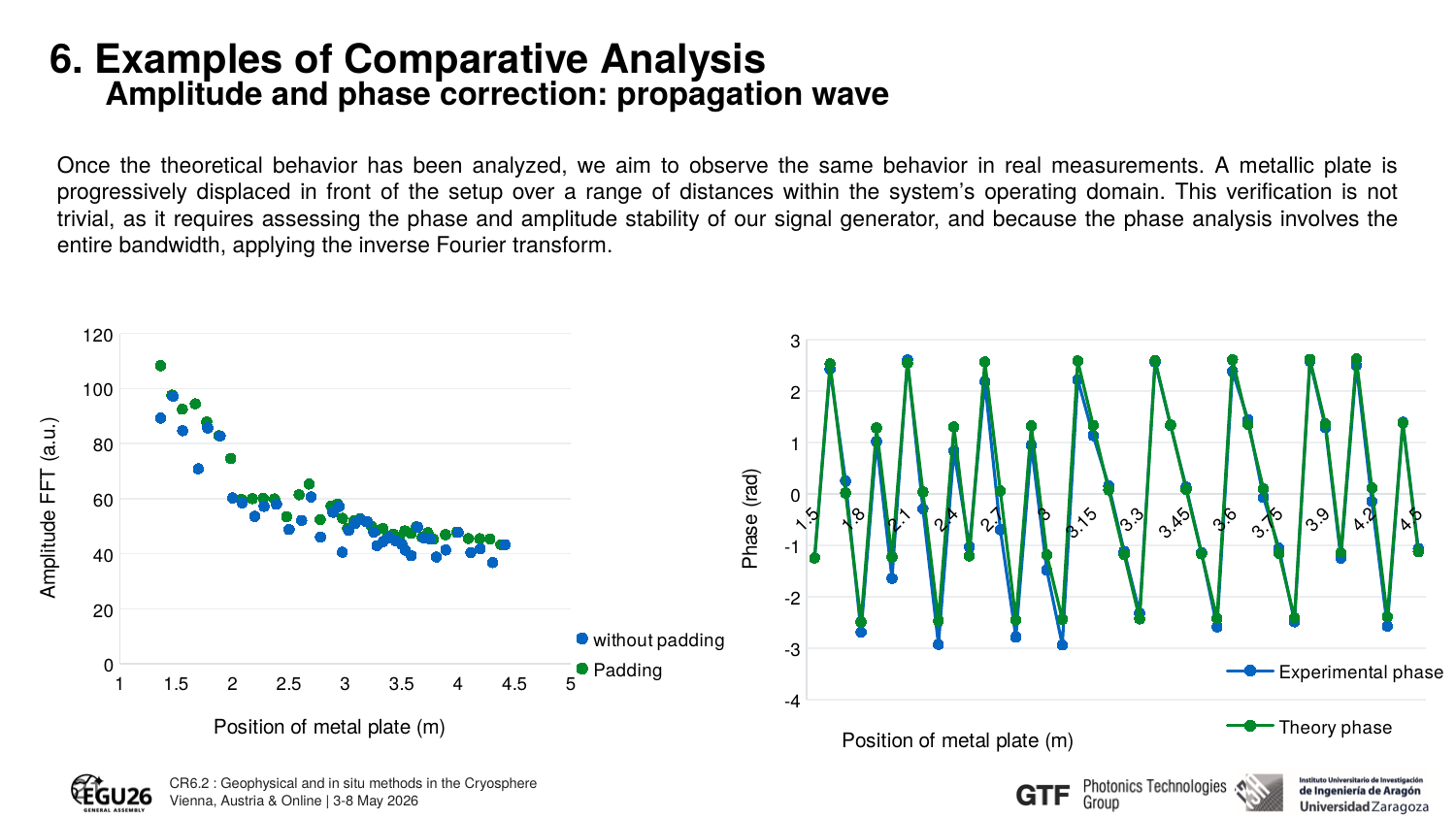

6. Examples of Comparative Analysis
Amplitude and phase correction: propagation wave
Once the theoretical behavior has been analyzed, we aim to observe the same behavior in real measurements. A metallic plate is progressively displaced in front of the setup over a range of distances within the system’s operating domain. This verification is not trivial, as it requires assessing the phase and amplitude stability of our signal generator, and because the phase analysis involves the entire bandwidth, applying the inverse Fourier transform.

### Chart

| Category |  |  |
|---|---|---|
| 1.5 | -1.24507 | -1.24507 |
| 1.6 | 2.425 | 2.5287553071795843 |
| 1.7 | 0.251182 | 0.019395307179587817 |
| 1.8 | -2.68726 | -2.489964692820415 |
| 1.9 | 1.02311 | 1.2838606143591758 |
| 2 | -1.64442 | -1.225499385640827 |
| 2.1 | 2.60742 | 2.5483259215387584 |
| 2.2000000000000002 | -0.289753 | 0.03896592153875744 |
| 2.2999999999999998 | -2.92514 | -2.470394078461233 |
| 2.4 | 0.835603 | 1.303431228718349 |
| 2.5 | -1.02971 | -1.205928771281652 |
| 2.6 | 2.18525 | 2.5678965358979333 |
| 2.7 | -0.694946 | 0.05853653589792884 |
| 2.8 | -2.78299 | -2.450823464102058 |
| 2.9 | 0.951824 | 1.3230018430775203 |
| 3 | -1.48071 | -1.1863581569224806 |
| 3.05 | -2.93725 | -2.441038156922474 |
| 3.1 | 2.22338 | 2.5874671502571047 |
| 3.15 | 1.13394 | 1.3327871502571114 |
| 3.2 | 0.161183 | 0.0781071502571038 |
| 3.25 | -1.11607 | -1.1765728497428896 |
| 3.3 | -2.32087 | -2.43125284974289 |
| 3.35 | 2.56382 | 2.5972524574366886 |
| 3.4 | 1.32881 | 1.3425724574366953 |
| 3.45 | 0.133875 | 0.08789245743668772 |
| 3.5 | -1.14312 | -1.1667875425633056 |
| 3.55 | -2.58506 | -2.421467542563299 |
| 3.6 | 2.38598 | 2.6070377646162797 |
| 3.65 | 1.44306 | 1.3523577646162863 |
| 3.7 | -0.0701656 | 0.09767776461627875 |
| 3.75 | -1.05549 | -1.1570022353837217 |
| 3.8 | -2.48741 | -2.411682235383715 |
| 3.85 | 2.58212 | 2.6168230717958636 |
| 3.9 | 1.29292 | 1.3621430717958702 |
| 4 | -1.24995 | -1.1472169282041307 |
| 4.0999999999999996 | 2.5011 | 2.6266083789754617 |
| 4.2 | -0.142802 | 0.1172483789754466 |
| 4.3 | -2.56981 | -2.3921116210245543 |
| 4.4000000000000004 | 1.39528 | 1.381713686155038 |
| 4.5 | -1.06016 | -1.1276463138449628 |

### Chart

| Category |  |  |
|---|---|---|